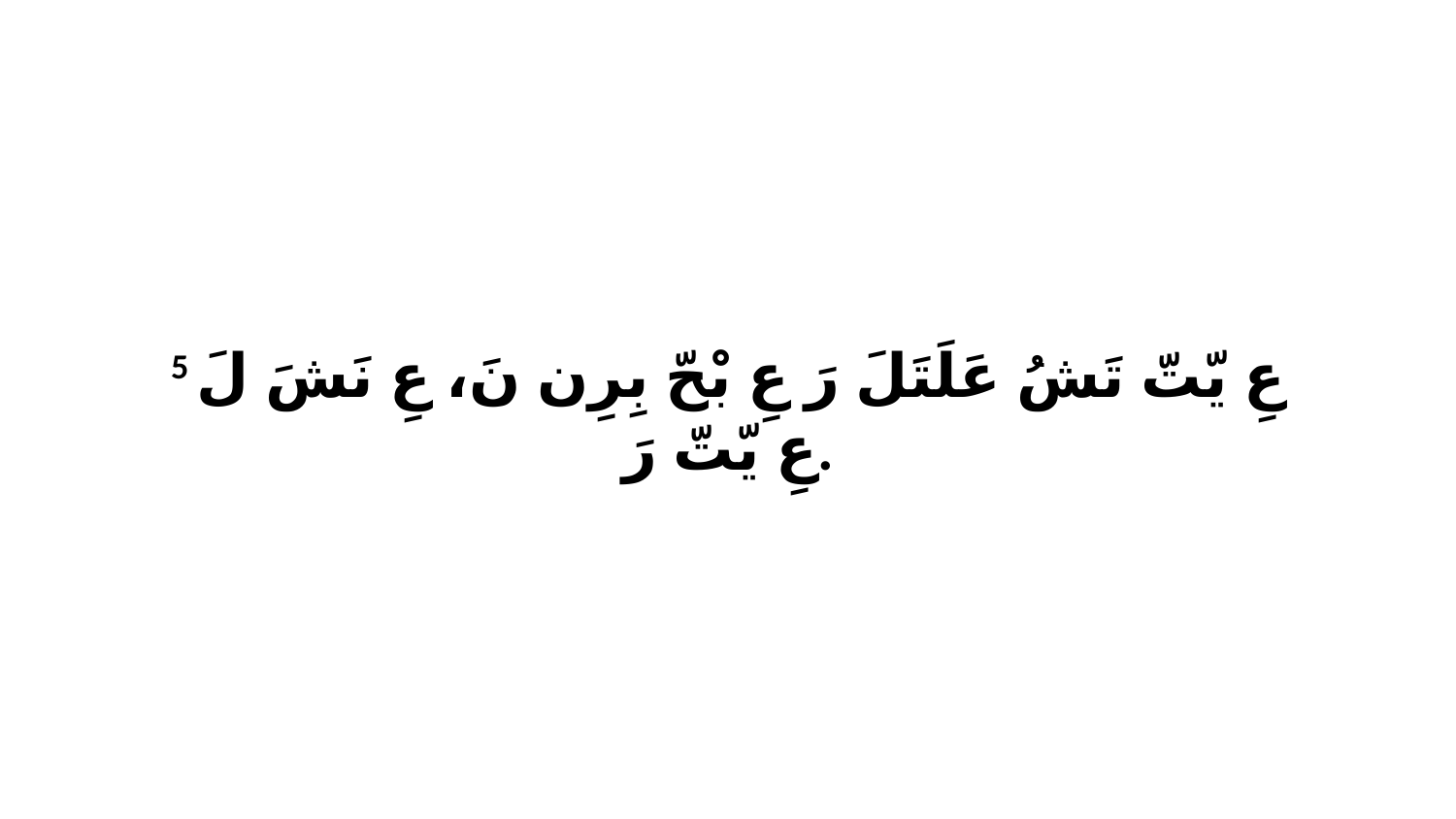

5 عِ يّتّ تَشُ عَلَتَلَ رَ عِ بْحّ بِرِن نَ، عِ نَشَ لَ عِ يّتّ رَ.